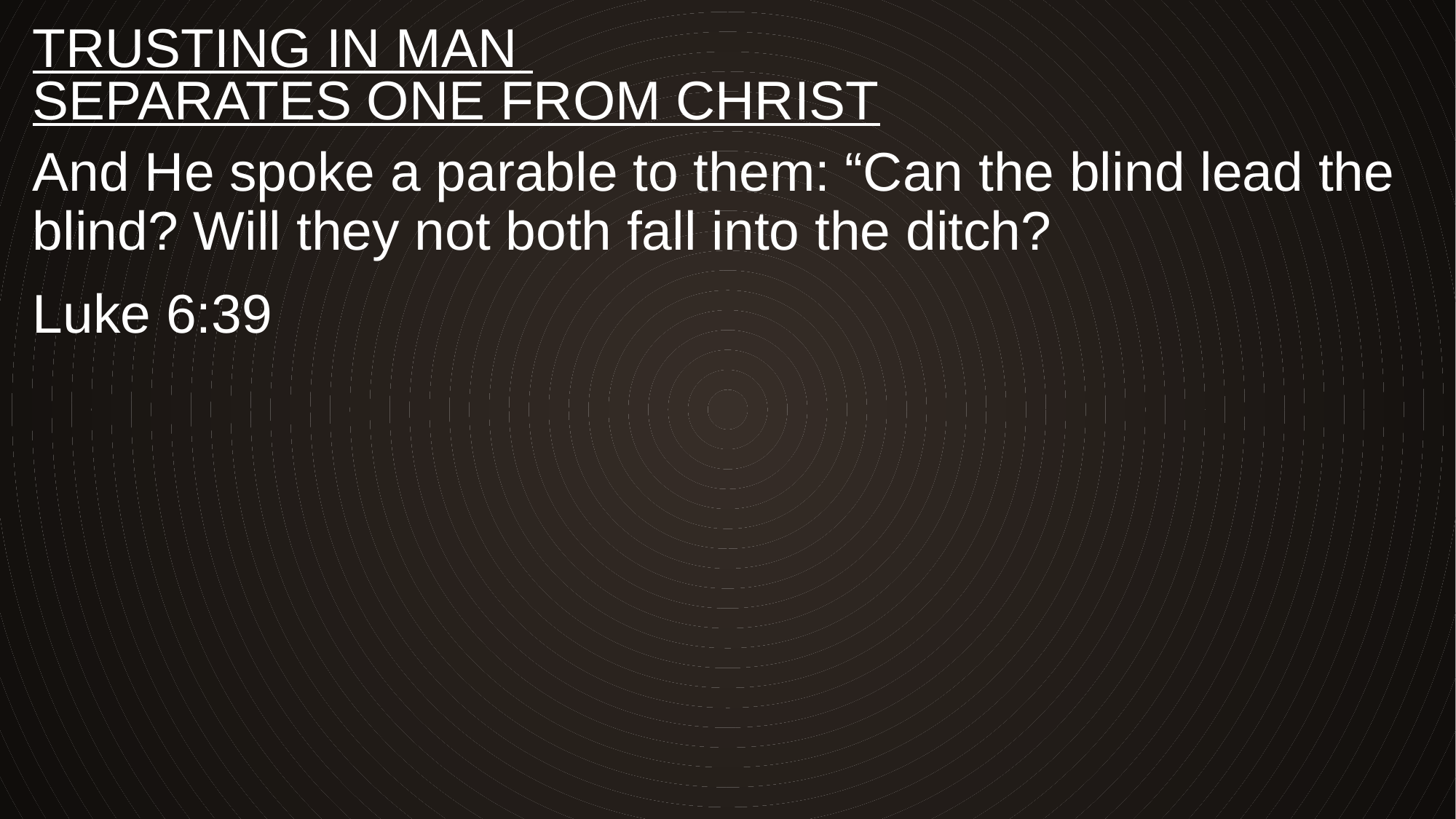

# Trusting in man separates one from Christ
And He spoke a parable to them: “Can the blind lead the blind? Will they not both fall into the ditch?
Luke 6:39